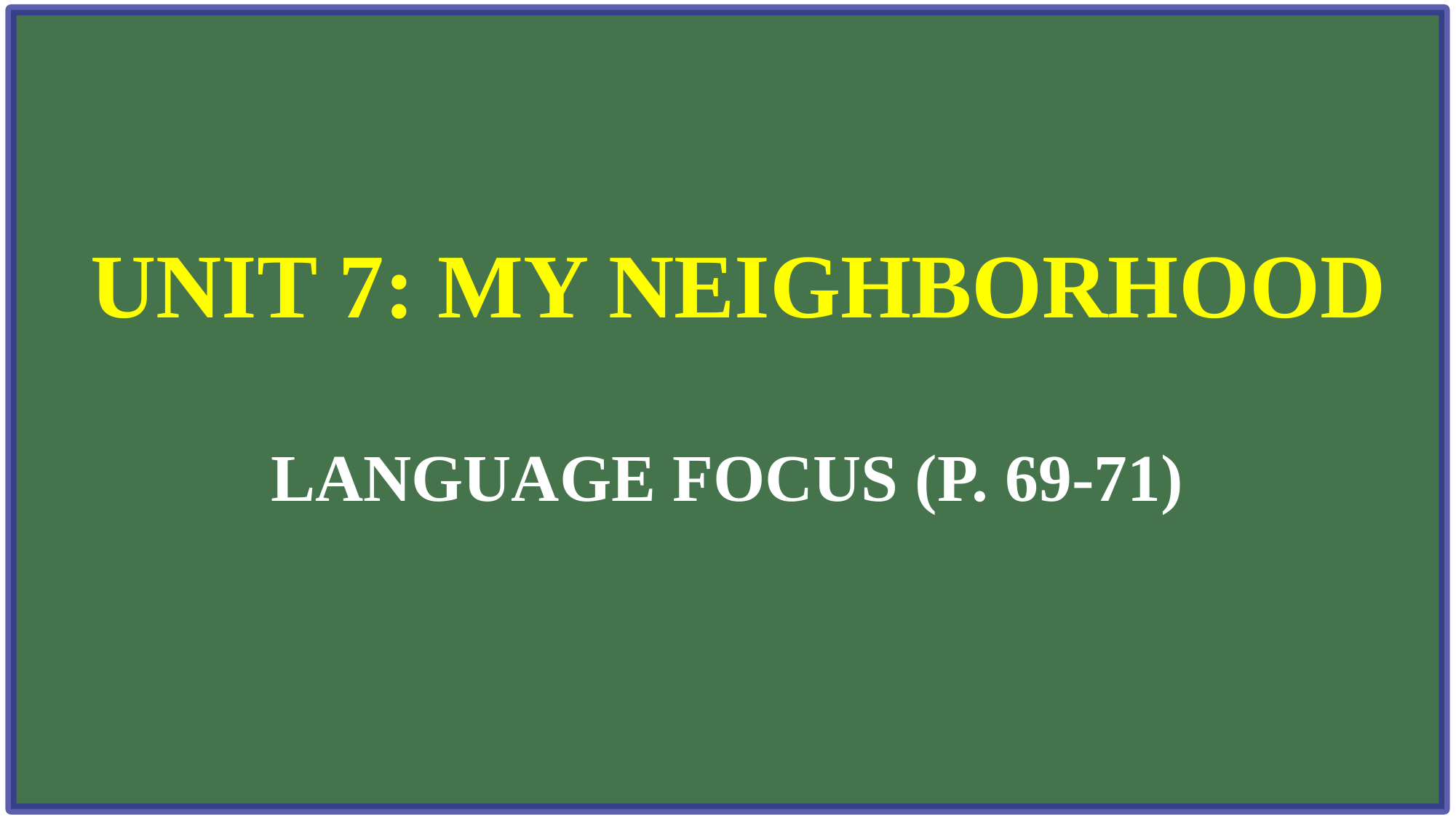

UNIT 7: MY NEIGHBORHOOD
LANGUAGE FOCUS (P. 69-71)